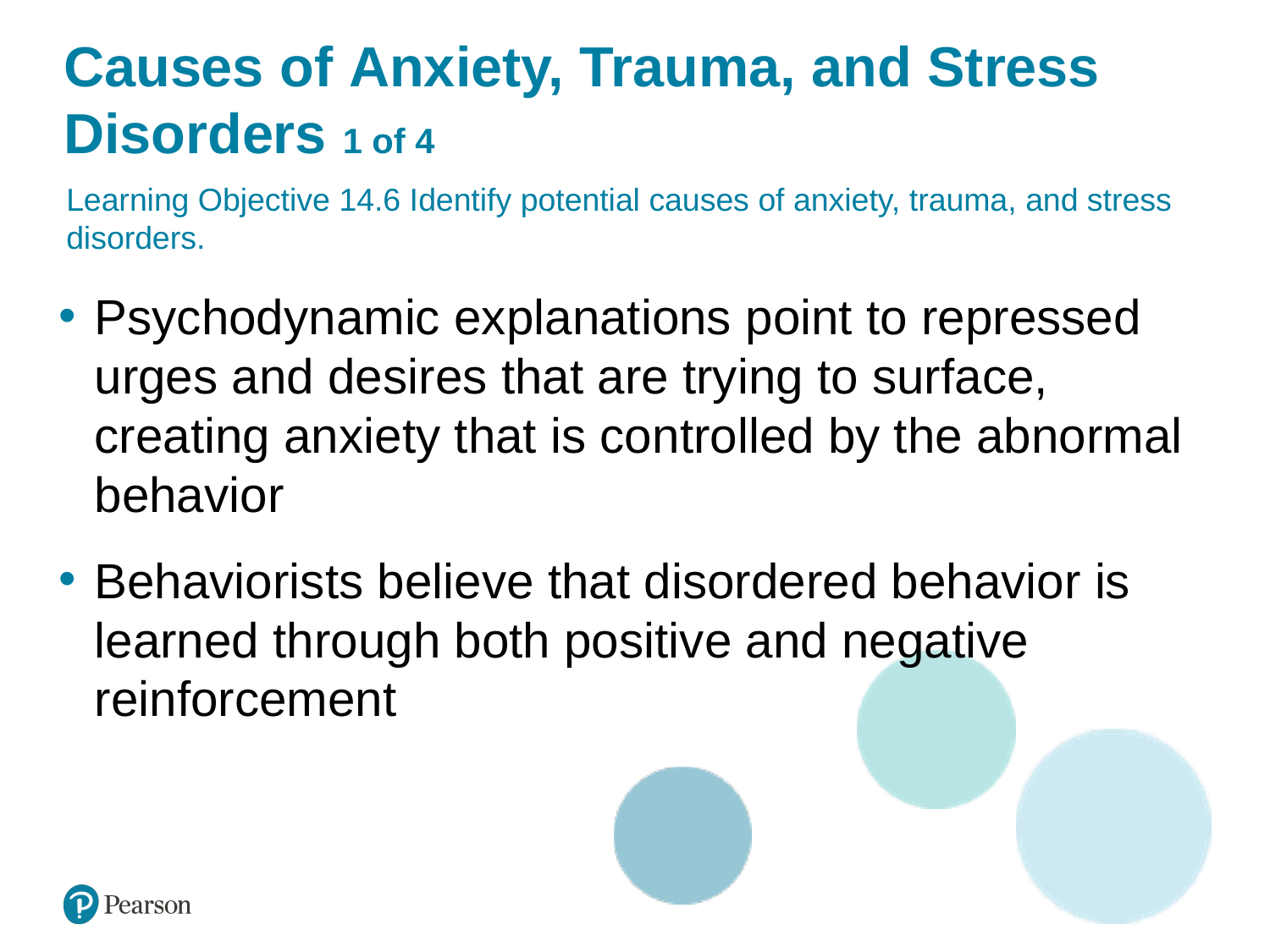

# Causes of Anxiety, Trauma, and Stress Disorders 1 of 4
Learning Objective 14.6 Identify potential causes of anxiety, trauma, and stress disorders.
Psychodynamic explanations point to repressed urges and desires that are trying to surface, creating anxiety that is controlled by the abnormal behavior
Behaviorists believe that disordered behavior is learned through both positive and negative reinforcement